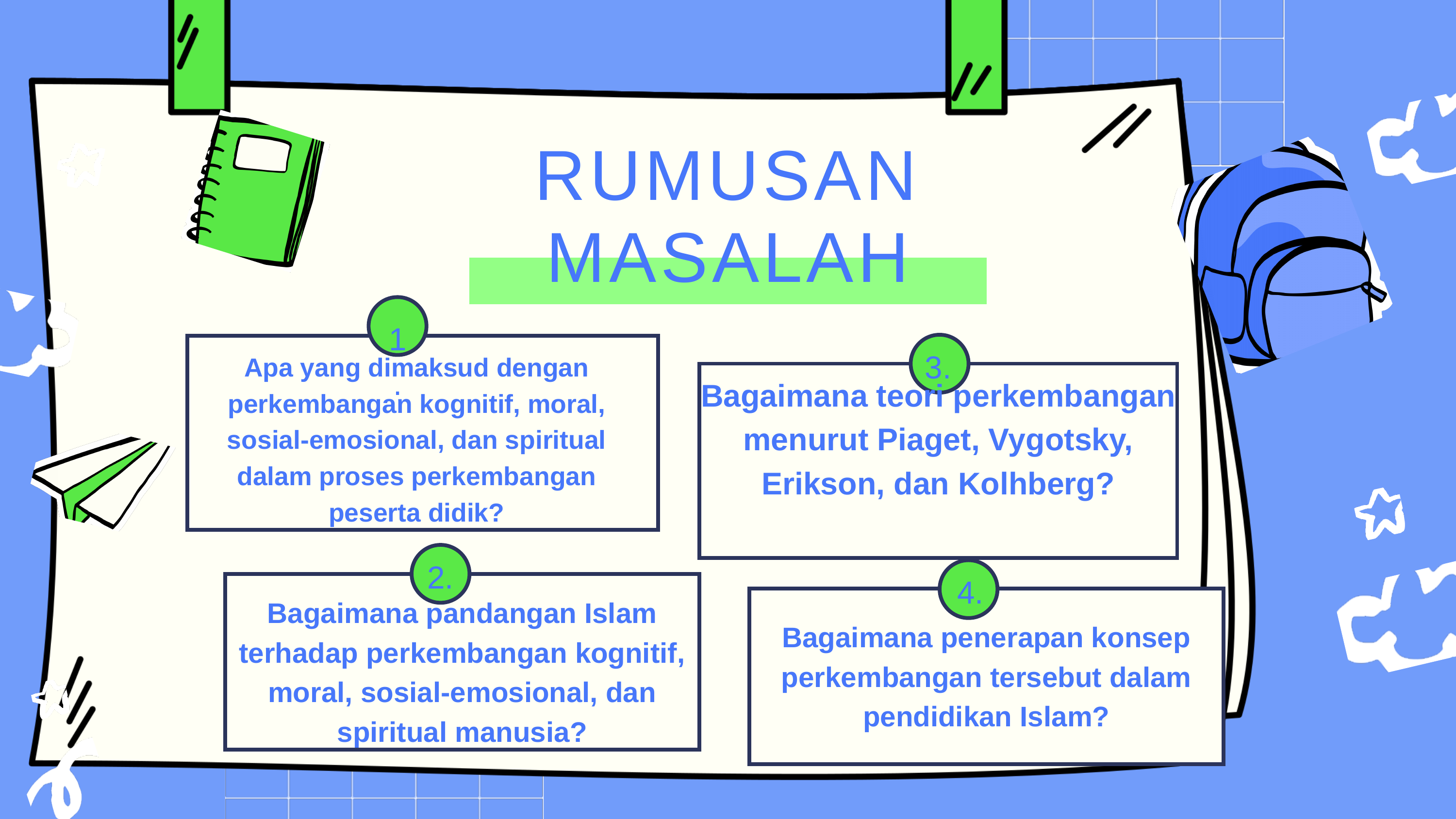

RUMUSAN MASALAH

1.

3.
Apa yang dimaksud dengan perkembangan kognitif, moral, sosial-emosional, dan spiritual dalam proses perkembangan peserta didik?

Bagaimana teori perkembangan menurut Piaget, Vygotsky, Erikson, dan Kolhberg?

2.

4.

Bagaimana pandangan Islam terhadap perkembangan kognitif, moral, sosial-emosional, dan spiritual manusia?

Bagaimana penerapan konsep perkembangan tersebut dalam pendidikan Islam?